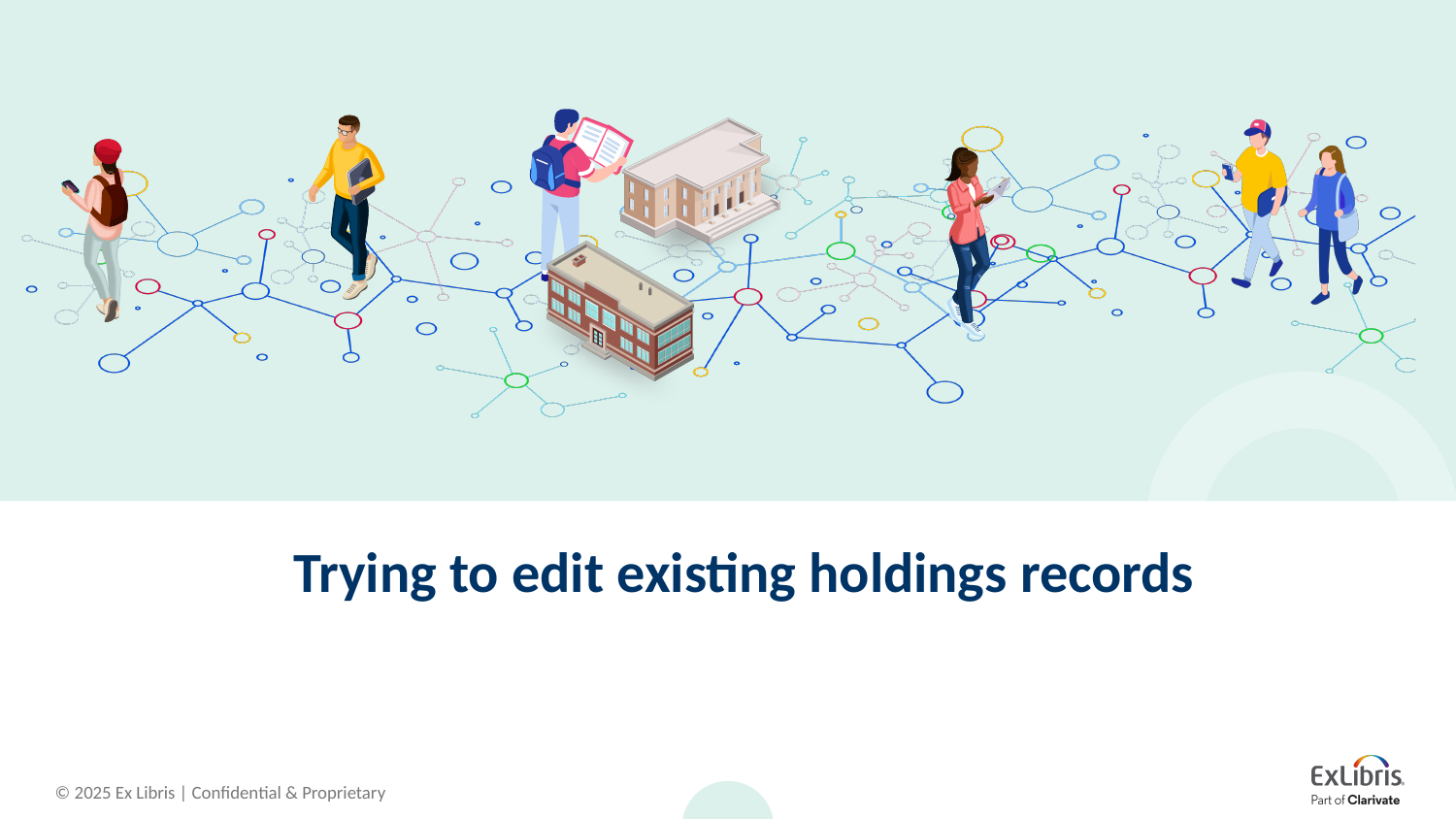

# Trying to edit existing holdings records